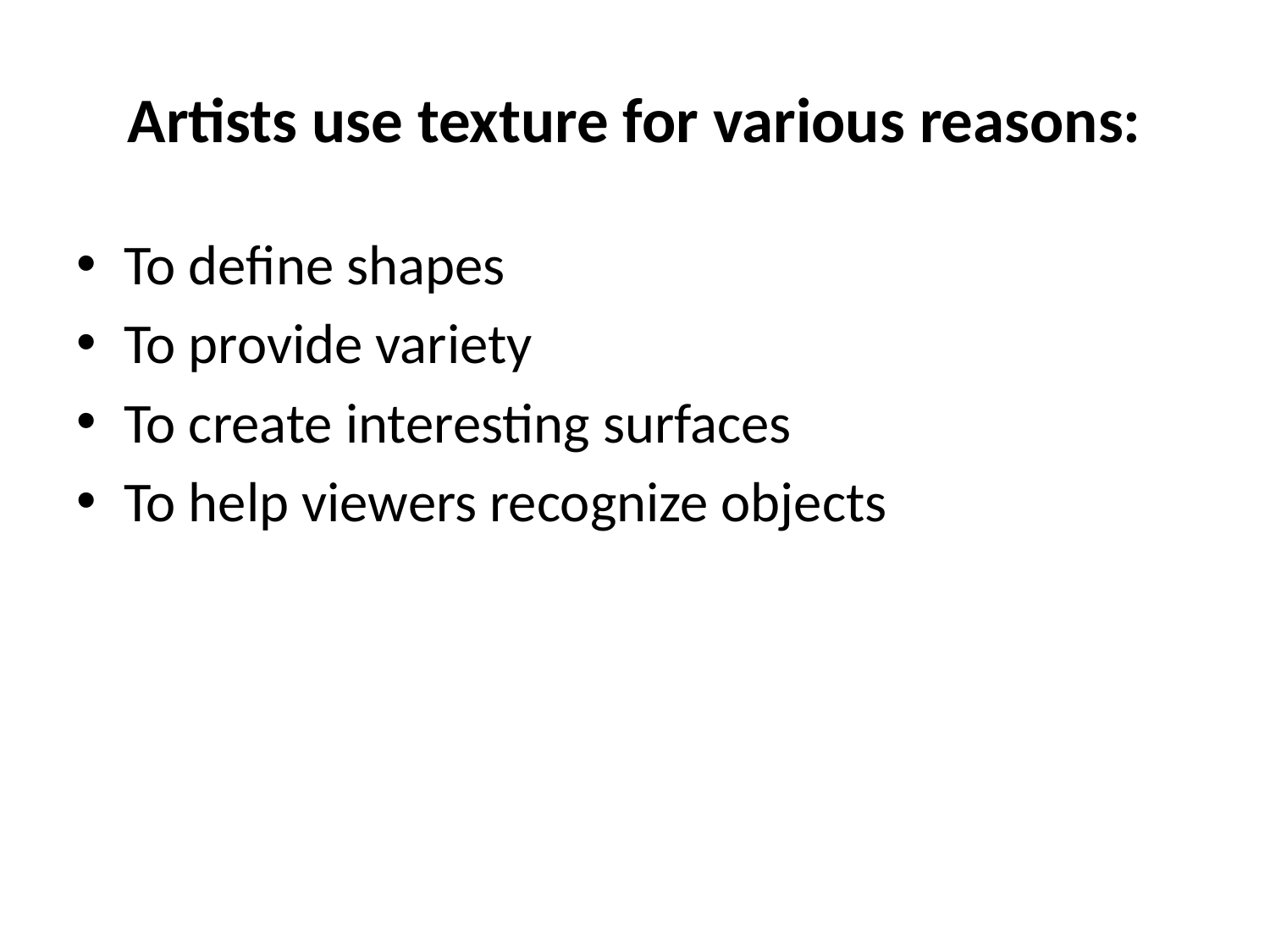

# Artists use texture for various reasons:
To define shapes
To provide variety
To create interesting surfaces
To help viewers recognize objects